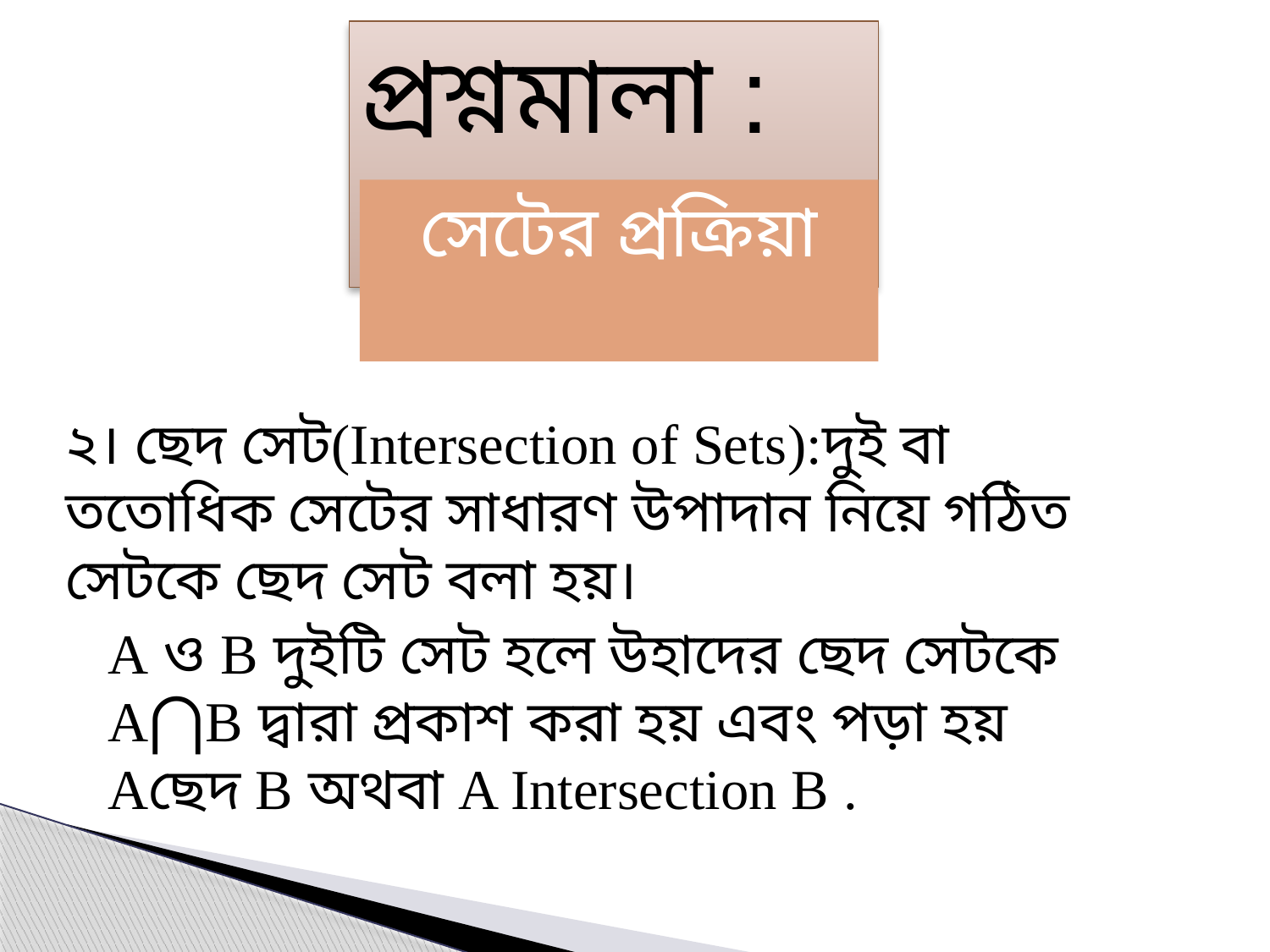

প্রশ্নমালা : ২.১
সেটের প্রক্রিয়া

সেট প্রকাশের পদ্ধতি
সেট প্রকাশের পদ্ধতি

২। ছেদ সেট(Intersection of Sets):দুই বা ততোধিক সেটের সাধারণ উপাদান নিয়ে গঠিত সেটকে ছেদ সেট বলা হয়।

A ও B দুইটি সেট হলে উহাদের ছেদ সেটকে A⋂B দ্বারা প্রকাশ করা হয় এবং পড়া হয় Aছেদ B অথবা A Intersection B .